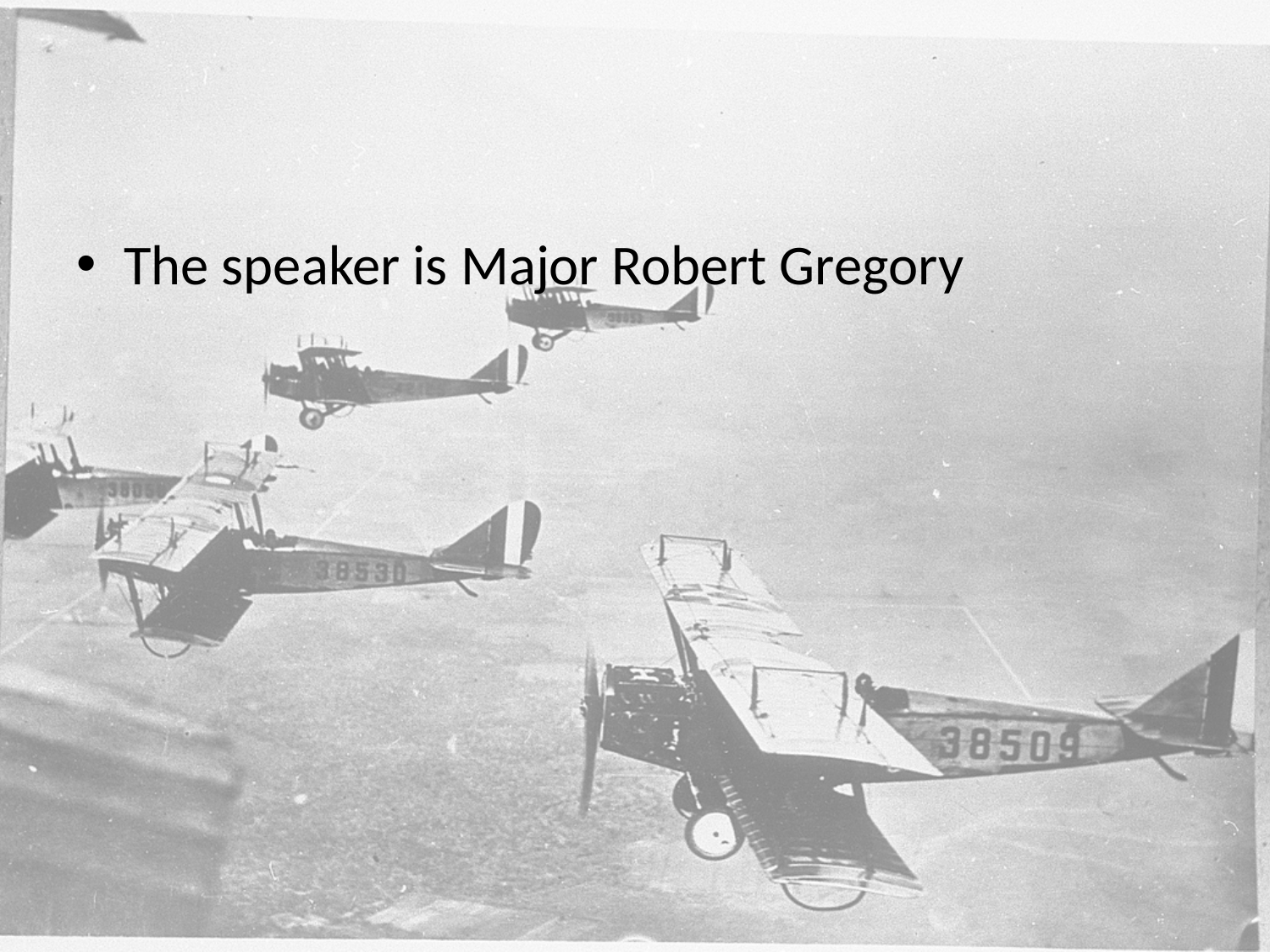

#
The speaker is Major Robert Gregory